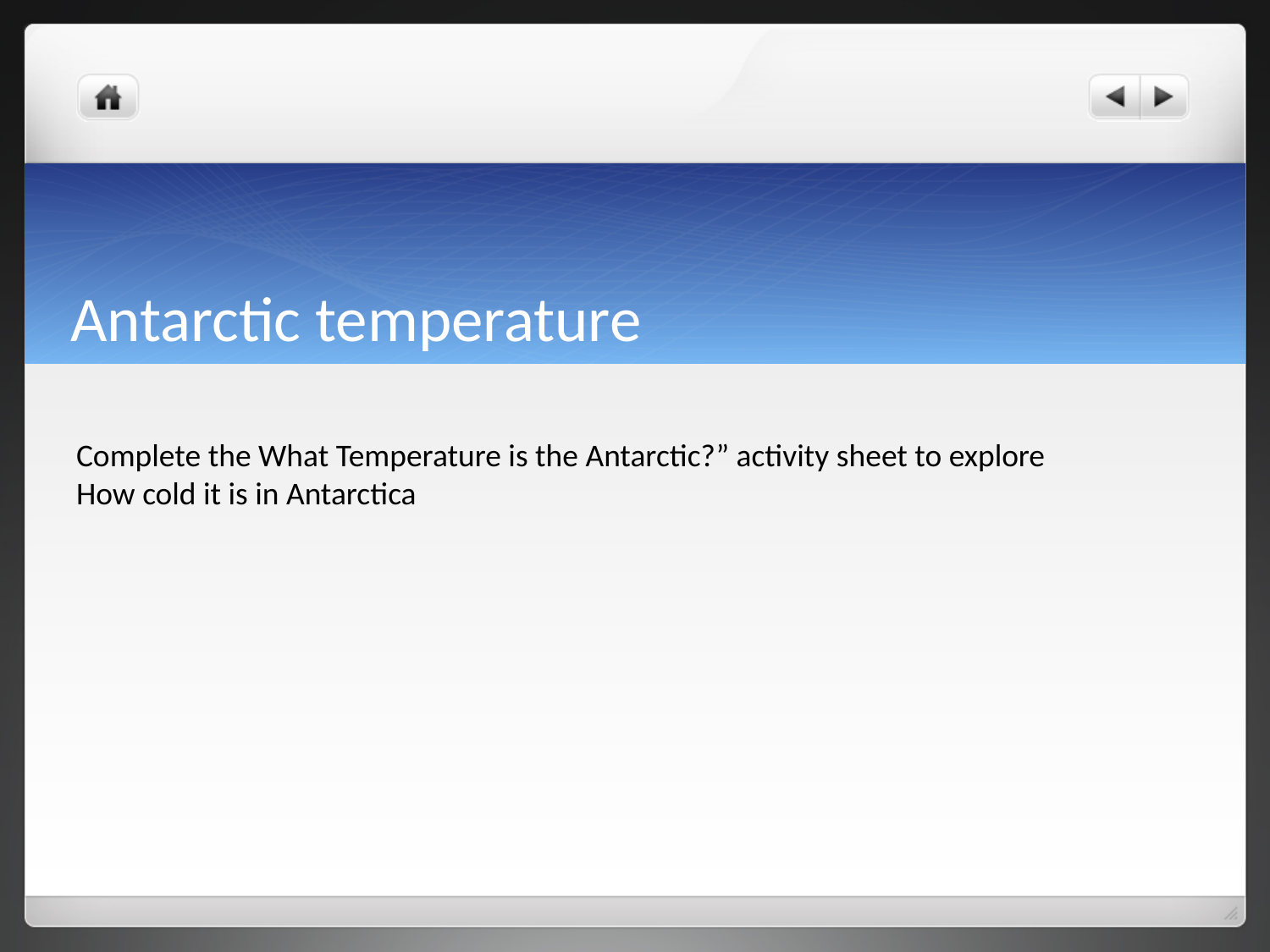

# Antarctic temperature
Complete the What Temperature is the Antarctic?” activity sheet to explore
How cold it is in Antarctica